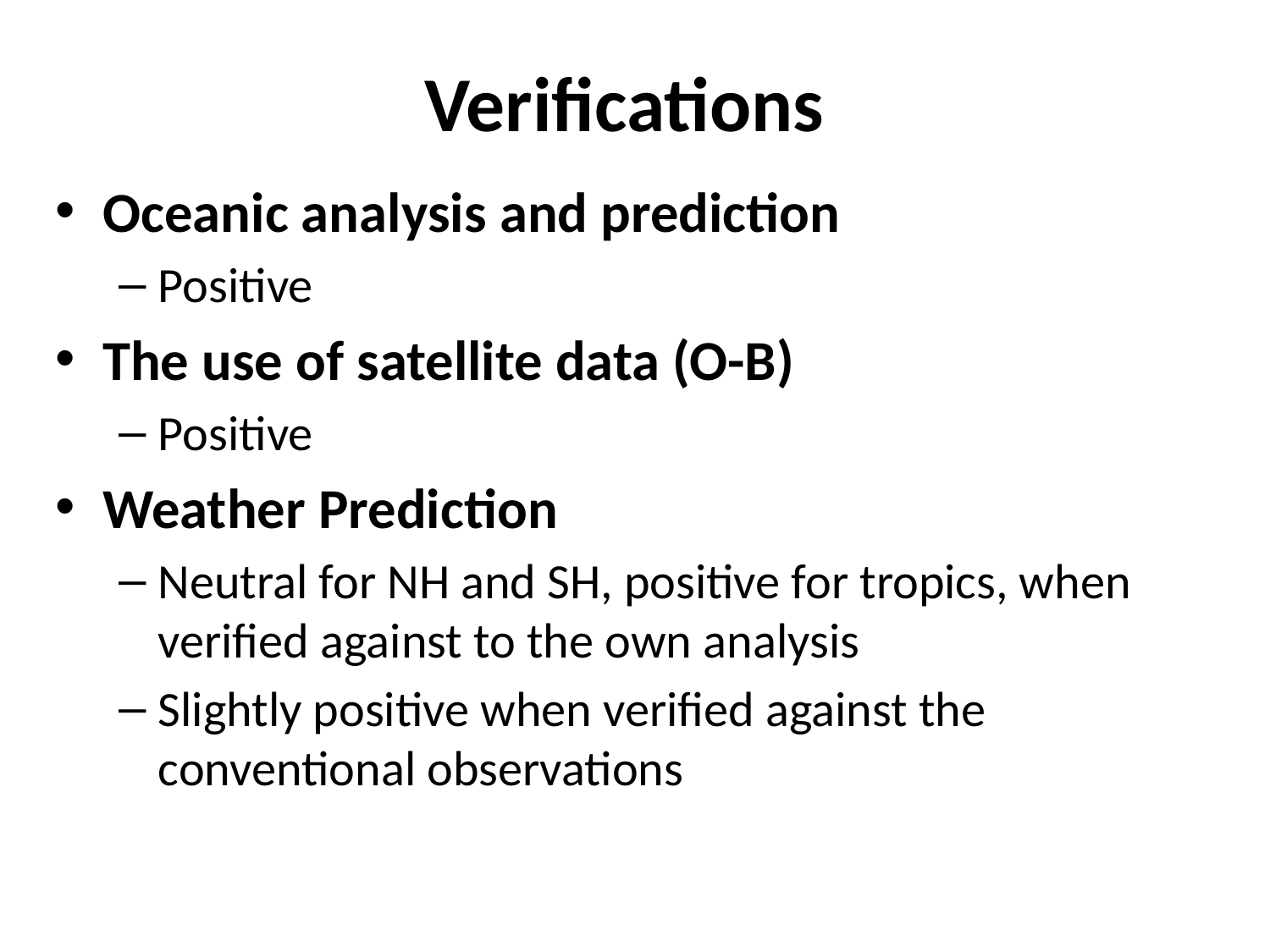

# Verifications
Oceanic analysis and prediction
Positive
The use of satellite data (O-B)
Positive
Weather Prediction
Neutral for NH and SH, positive for tropics, when verified against to the own analysis
Slightly positive when verified against the conventional observations